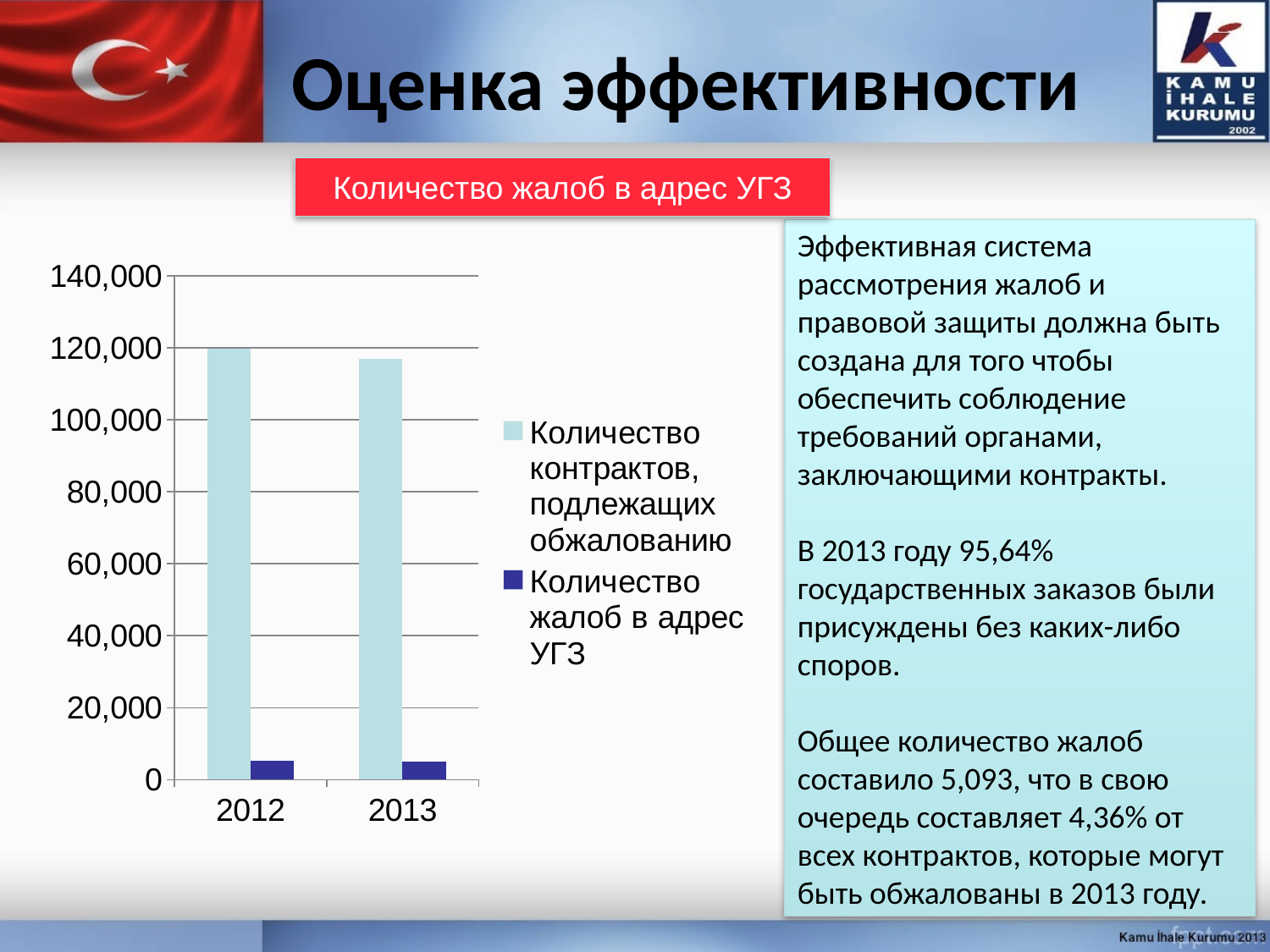

# Оценка эффективности
Количество жалоб в адрес УГЗ
Эффективная система рассмотрения жалоб и правовой защиты должна быть создана для того чтобы обеспечить соблюдение требований органами, заключающими контракты.

В 2013 году 95,64% государственных заказов были присуждены без каких-либо споров.

Общее количество жалоб составило 5,093, что в свою очередь составляет 4,36% от всех контрактов, которые могут быть обжалованы в 2013 году.

### Chart

| Category | Количество контрактов, подлежащих обжалованию | Количество жалоб в адрес УГЗ |
|---|---|---|
| 2012 | 119748.0 | 5282.0 |
| 2013 | 116929.0 | 5093.0 |